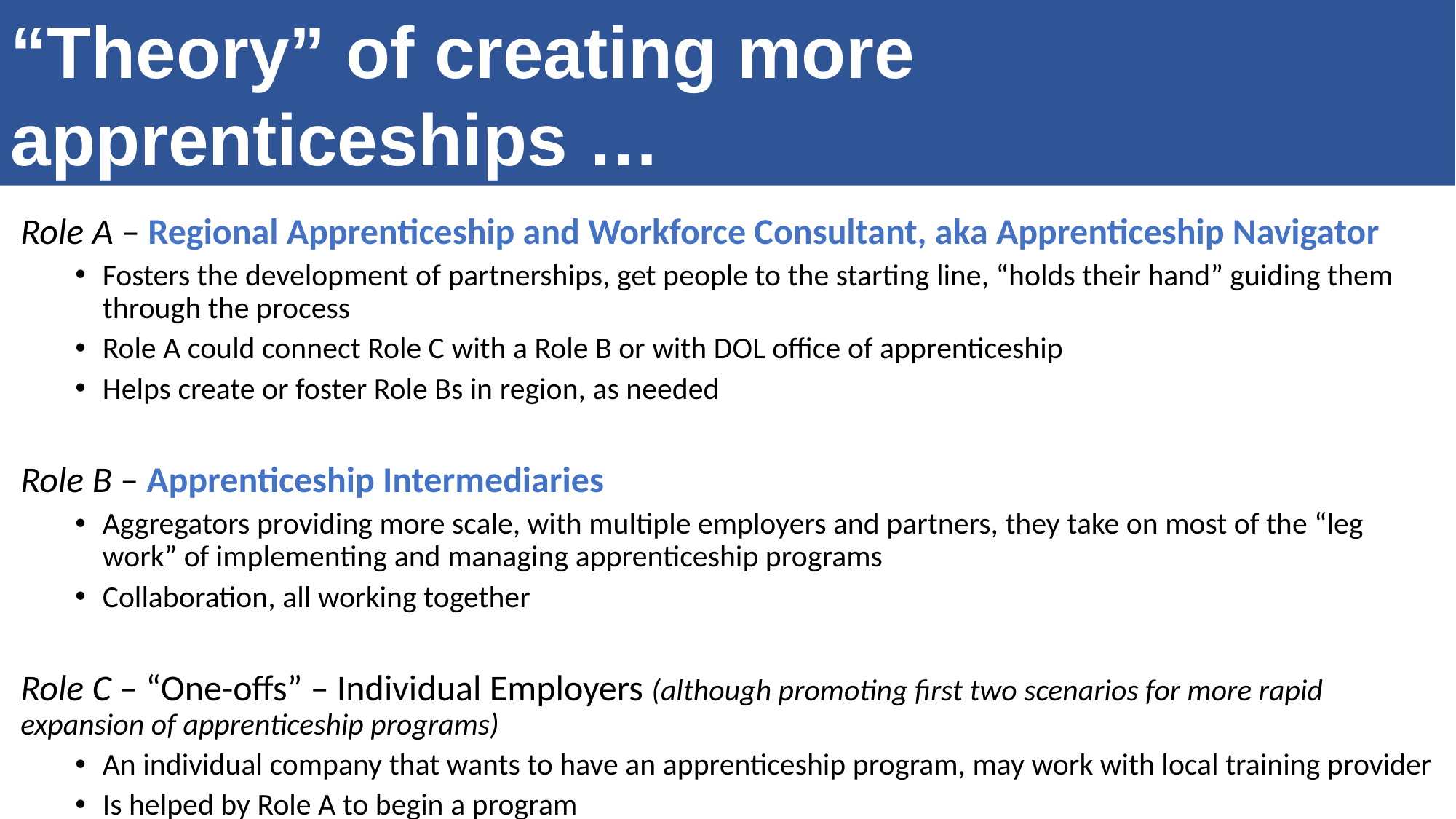

“Theory” of creating more apprenticeships …
Role A – Regional Apprenticeship and Workforce Consultant, aka Apprenticeship Navigator
Fosters the development of partnerships, get people to the starting line, “holds their hand” guiding them through the process
Role A could connect Role C with a Role B or with DOL office of apprenticeship
Helps create or foster Role Bs in region, as needed

Role B – Apprenticeship Intermediaries
Aggregators providing more scale, with multiple employers and partners, they take on most of the “leg work” of implementing and managing apprenticeship programs
Collaboration, all working together

Role C – “One-offs” – Individual Employers (although promoting first two scenarios for more rapid expansion of apprenticeship programs)
An individual company that wants to have an apprenticeship program, may work with local training provider
Is helped by Role A to begin a program